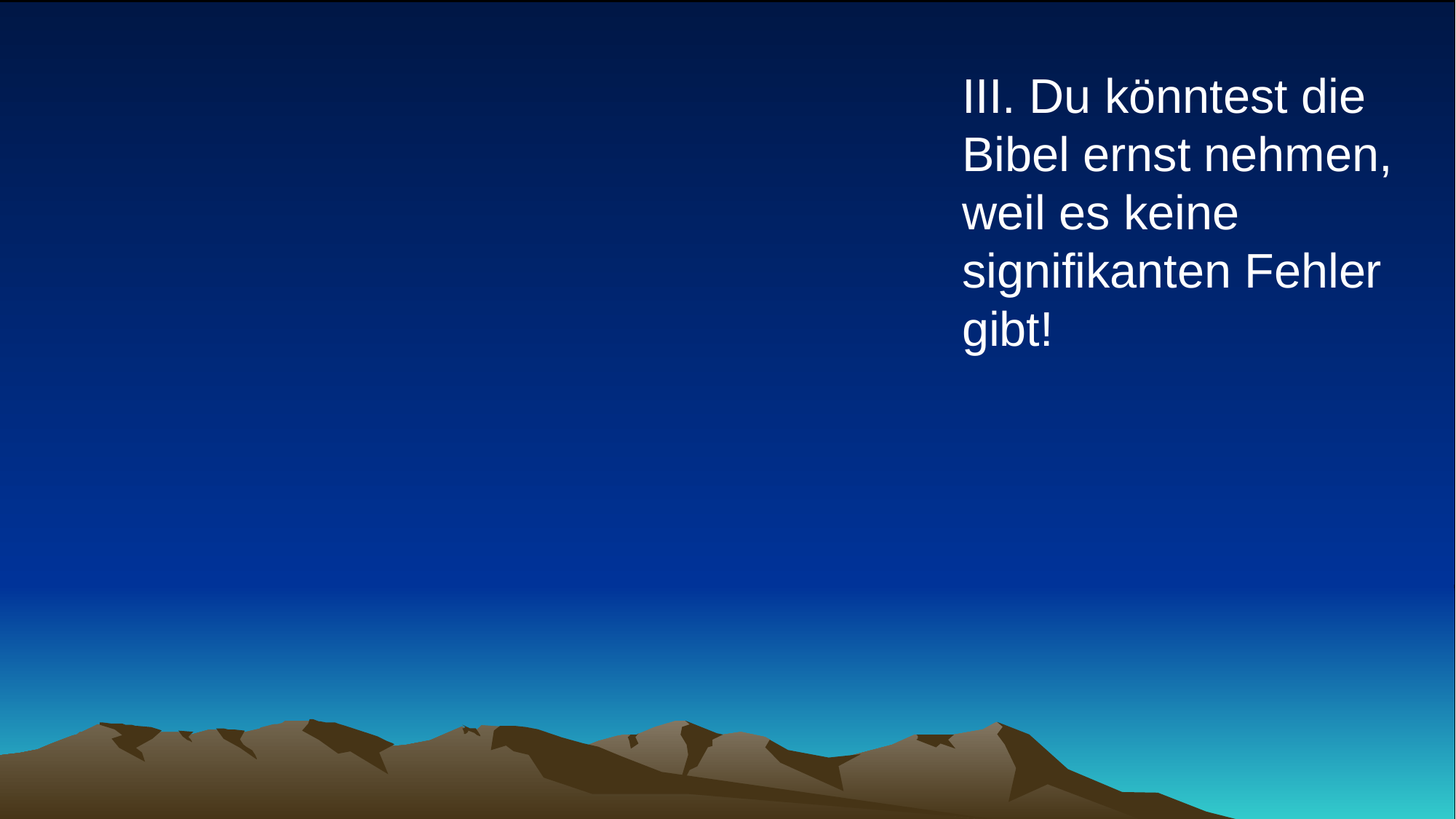

# III. Du könntest die Bibel ernst nehmen, weil es keine signifikanten Fehler gibt!